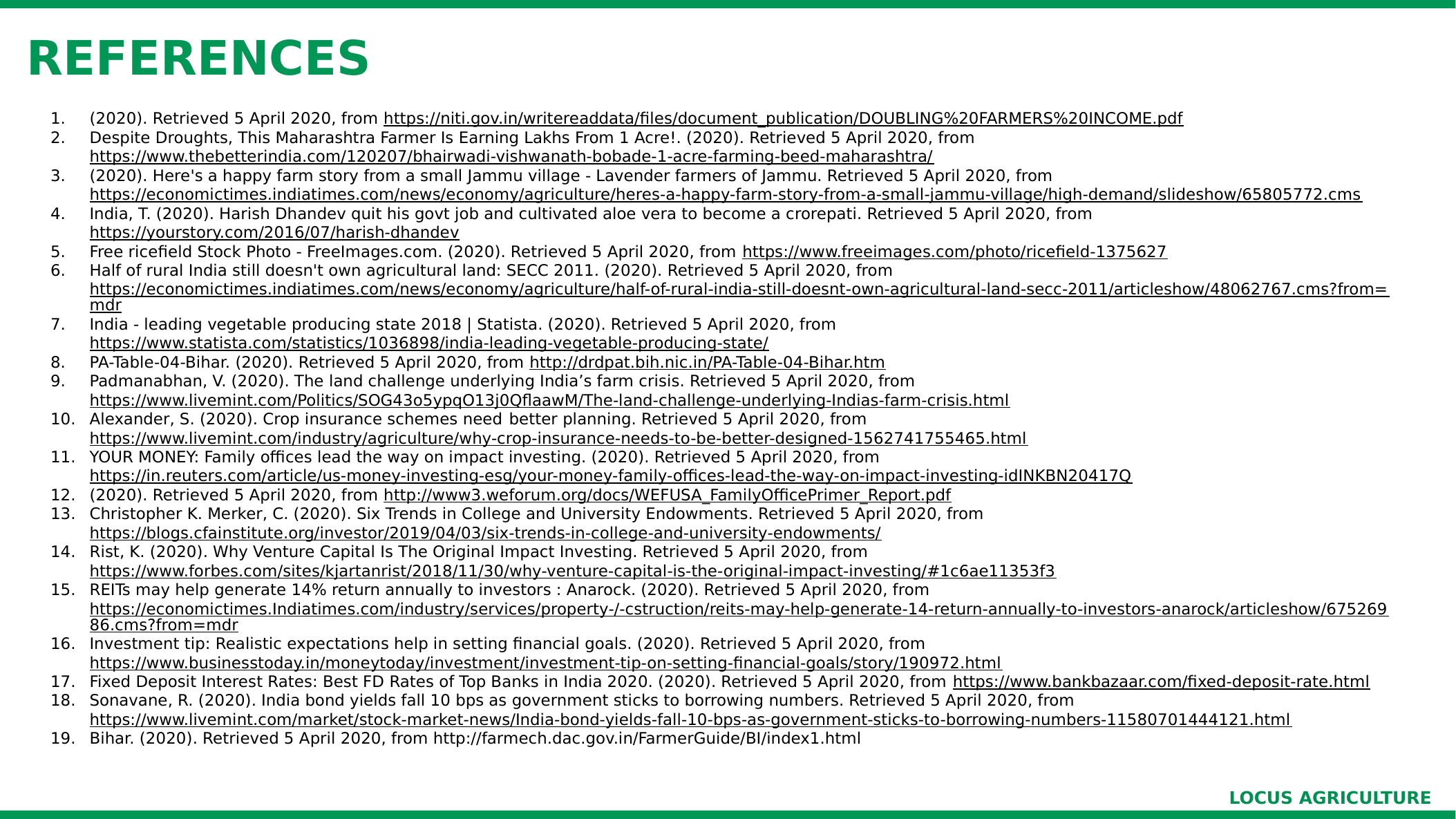

# REFERENCES
(2020). Retrieved 5 April 2020, from https://niti.gov.in/writereaddata/files/document_publication/DOUBLING%20FARMERS%20INCOME.pdf
Despite Droughts, This Maharashtra Farmer Is Earning Lakhs From 1 Acre!. (2020). Retrieved 5 April 2020, from https://www.thebetterindia.com/120207/bhairwadi-vishwanath-bobade-1-acre-farming-beed-maharashtra/
(2020). Here's a happy farm story from a small Jammu village - Lavender farmers of Jammu. Retrieved 5 April 2020, from https://economictimes.indiatimes.com/news/economy/agriculture/heres-a-happy-farm-story-from-a-small-jammu-village/high-demand/slideshow/65805772.cms
India, T. (2020). Harish Dhandev quit his govt job and cultivated aloe vera to become a crorepati. Retrieved 5 April 2020, from https://yourstory.com/2016/07/harish-dhandev
Free ricefield Stock Photo - FreeImages.com. (2020). Retrieved 5 April 2020, from https://www.freeimages.com/photo/ricefield-1375627
Half of rural India still doesn't own agricultural land: SECC 2011. (2020). Retrieved 5 April 2020, from https://economictimes.indiatimes.com/news/economy/agriculture/half-of-rural-india-still-doesnt-own-agricultural-land-secc-2011/articleshow/48062767.cms?from=mdr
India - leading vegetable producing state 2018 | Statista. (2020). Retrieved 5 April 2020, from https://www.statista.com/statistics/1036898/india-leading-vegetable-producing-state/
PA-Table-04-Bihar. (2020). Retrieved 5 April 2020, from http://drdpat.bih.nic.in/PA-Table-04-Bihar.htm
Padmanabhan, V. (2020). The land challenge underlying India’s farm crisis. Retrieved 5 April 2020, from https://www.livemint.com/Politics/SOG43o5ypqO13j0QflaawM/The-land-challenge-underlying-Indias-farm-crisis.html
Alexander, S. (2020). Crop insurance schemes need  better planning. Retrieved 5 April 2020, from https://www.livemint.com/industry/agriculture/why-crop-insurance-needs-to-be-better-designed-1562741755465.html
YOUR MONEY: Family offices lead the way on impact investing. (2020). Retrieved 5 April 2020, from https://in.reuters.com/article/us-money-investing-esg/your-money-family-offices-lead-the-way-on-impact-investing-idINKBN20417Q
(2020). Retrieved 5 April 2020, from http://www3.weforum.org/docs/WEFUSA_FamilyOfficePrimer_Report.pdf
Christopher K. Merker, C. (2020). Six Trends in College and University Endowments. Retrieved 5 April 2020, from https://blogs.cfainstitute.org/investor/2019/04/03/six-trends-in-college-and-university-endowments/
Rist, K. (2020). Why Venture Capital Is The Original Impact Investing. Retrieved 5 April 2020, from https://www.forbes.com/sites/kjartanrist/2018/11/30/why-venture-capital-is-the-original-impact-investing/#1c6ae11353f3
REITs may help generate 14% return annually to investors : Anarock. (2020). Retrieved 5 April 2020, from https://economictimes.Indiatimes.com/industry/services/property-/-cstruction/reits-may-help-generate-14-return-annually-to-investors-anarock/articleshow/67526986.cms?from=mdr
Investment tip: Realistic expectations help in setting financial goals. (2020). Retrieved 5 April 2020, from https://www.businesstoday.in/moneytoday/investment/investment-tip-on-setting-financial-goals/story/190972.html
Fixed Deposit Interest Rates: Best FD Rates of Top Banks in India 2020. (2020). Retrieved 5 April 2020, from https://www.bankbazaar.com/fixed-deposit-rate.html
Sonavane, R. (2020). India bond yields fall 10 bps as government sticks to borrowing numbers. Retrieved 5 April 2020, from https://www.livemint.com/market/stock-market-news/India-bond-yields-fall-10-bps-as-government-sticks-to-borrowing-numbers-11580701444121.html
Bihar. (2020). Retrieved 5 April 2020, from http://farmech.dac.gov.in/FarmerGuide/BI/index1.html